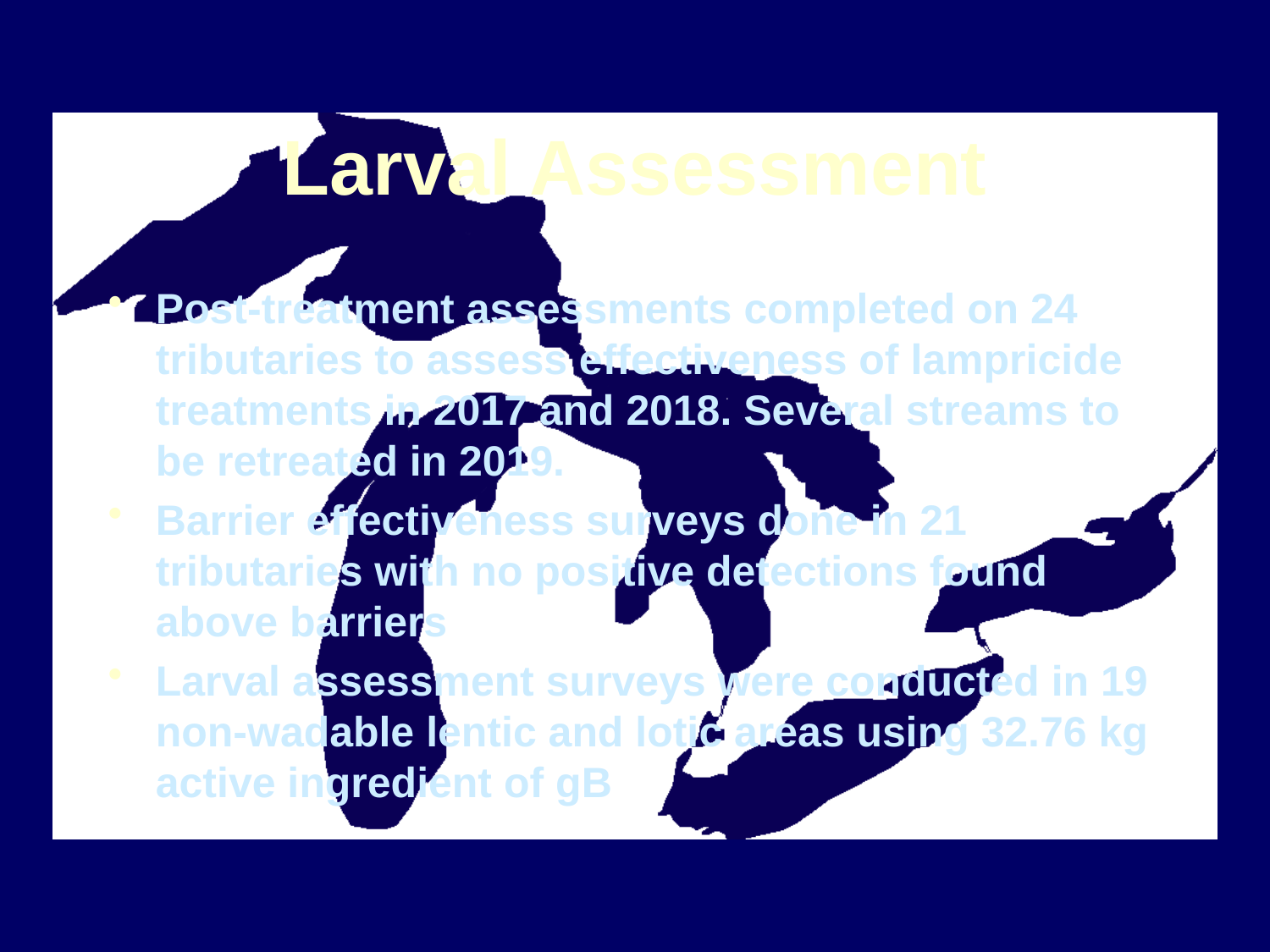

# Larval Assessment
Post-treatment assessments completed on 24 tributaries to assess effectiveness of lampricide treatments in 2017 and 2018. Several streams to be retreated in 2019.
Barrier effectiveness surveys done in 21 tributaries with no positive detections found above barriers
Larval assessment surveys were conducted in 19 non-wadable lentic and lotic areas using 32.76 kg active ingredient of gB